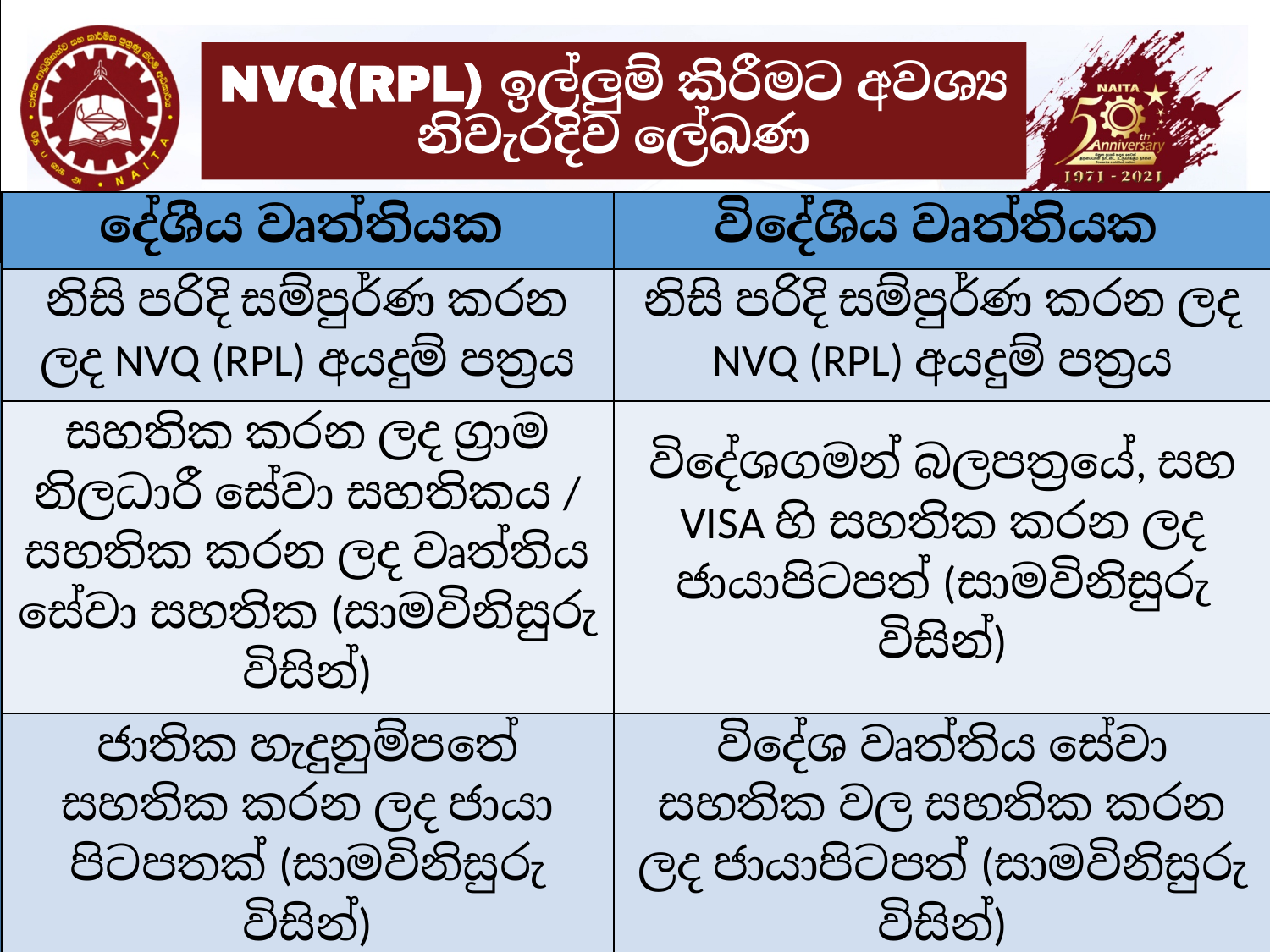

# NVQ(RPL) ඉල්ලුම් කිරීමට අවශ්‍ය නිවැරදිව ලේඛණ
| දේශීය වෘත්තියක | විදේශීය වෘත්තියක |
| --- | --- |
| නිසි පරිදි සම්පුර්ණ කරන ලද NVQ (RPL) අයදුම් පත්‍රය | නිසි පරිදි සම්පුර්ණ කරන ලද NVQ (RPL) අයදුම් පත්‍රය |
| සහතික කරන ලද ග්‍රාම නිලධාරී සේවා සහතිකය / සහතික කරන ලද වෘත්තිය සේවා සහතික (සාමවිනිසුරු විසින්) | විදේශගමන් බලපත්‍රයේ, සහ VISA හි සහතික කරන ලද ජායාපිටපත් (සාමවිනිසුරු විසින්) |
| ජාතික හැදුනුම්පතේ සහතික කරන ලද ජායා පිටපතක් (සාමවිනිසුරු විසින්) | විදේශ වෘත්තිය සේවා සහතික වල සහතික කරන ලද ජායාපිටපත් (සාමවිනිසුරු විසින්) |
| ගෙවීම් සිදු කරන ලද බැංකු මුල් පිටපත් | ගෙවීම් සිදු කරන ලද බැංකු මුල් පිටපත් |

12